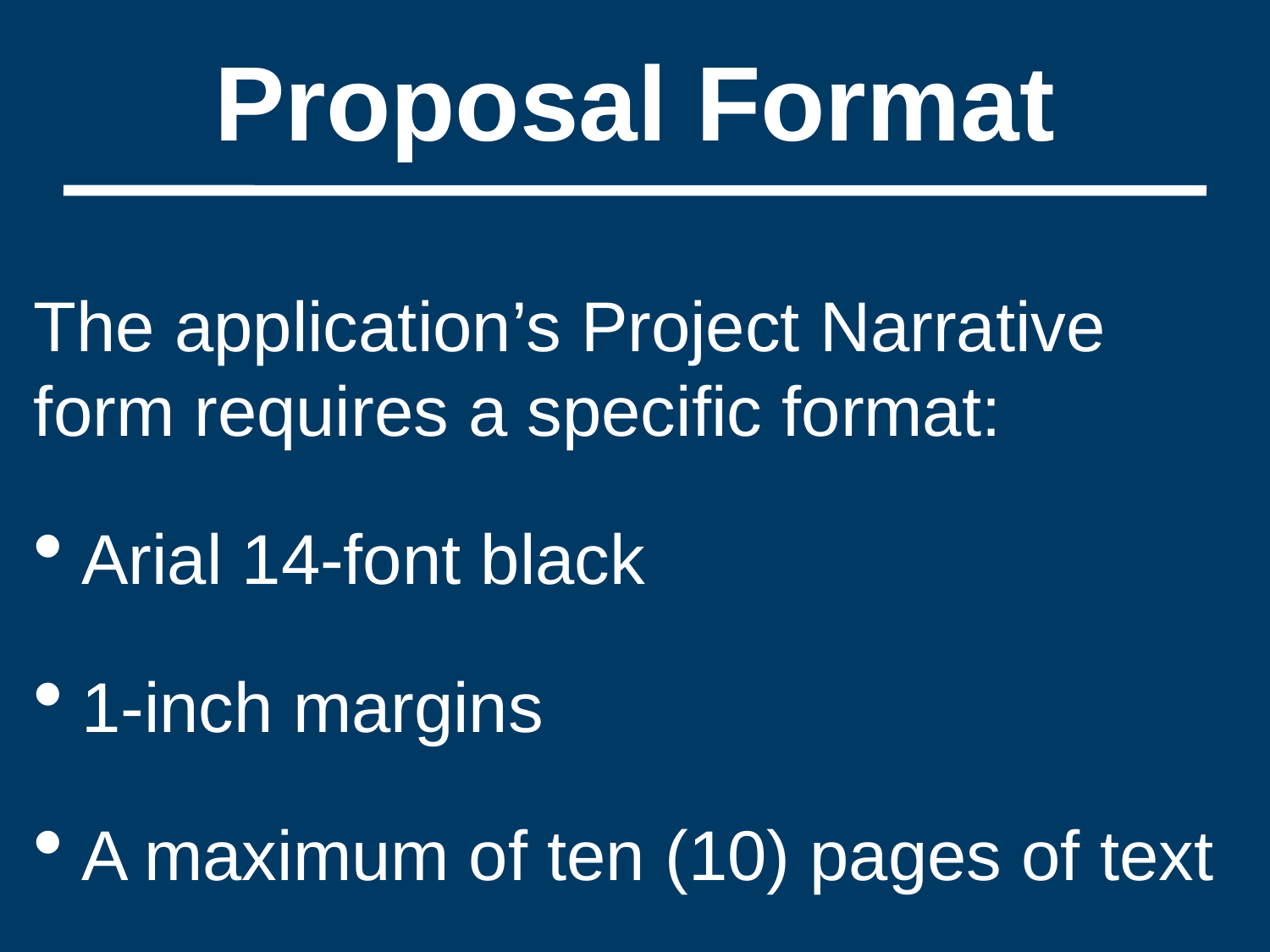

# Proposal Format
The application’s Project Narrative form requires a specific format:
Arial 14-font black
1-inch margins
A maximum of ten (10) pages of text